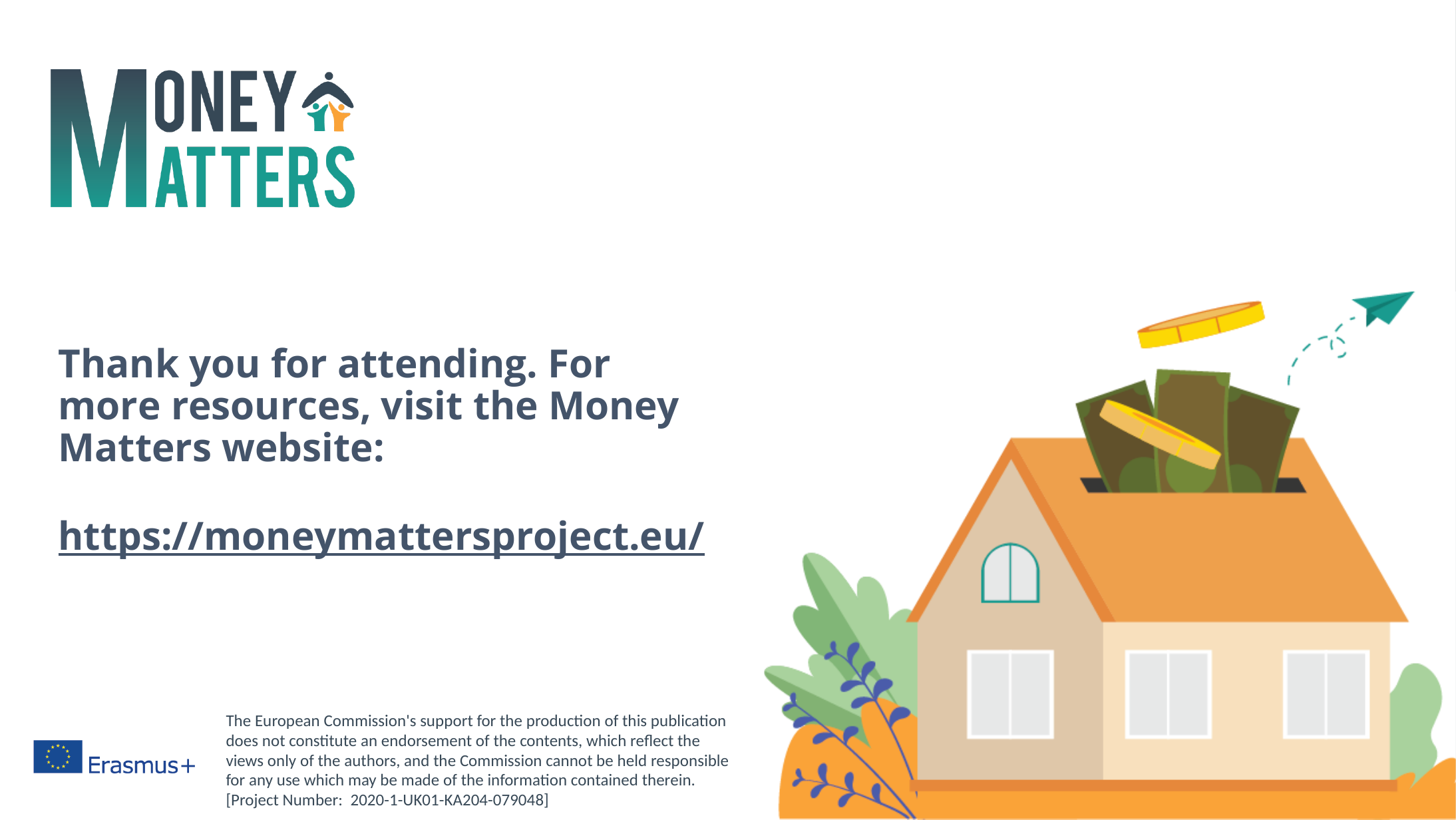

Thank you for attending. For more resources, visit the Money Matters website:
https://moneymattersproject.eu/